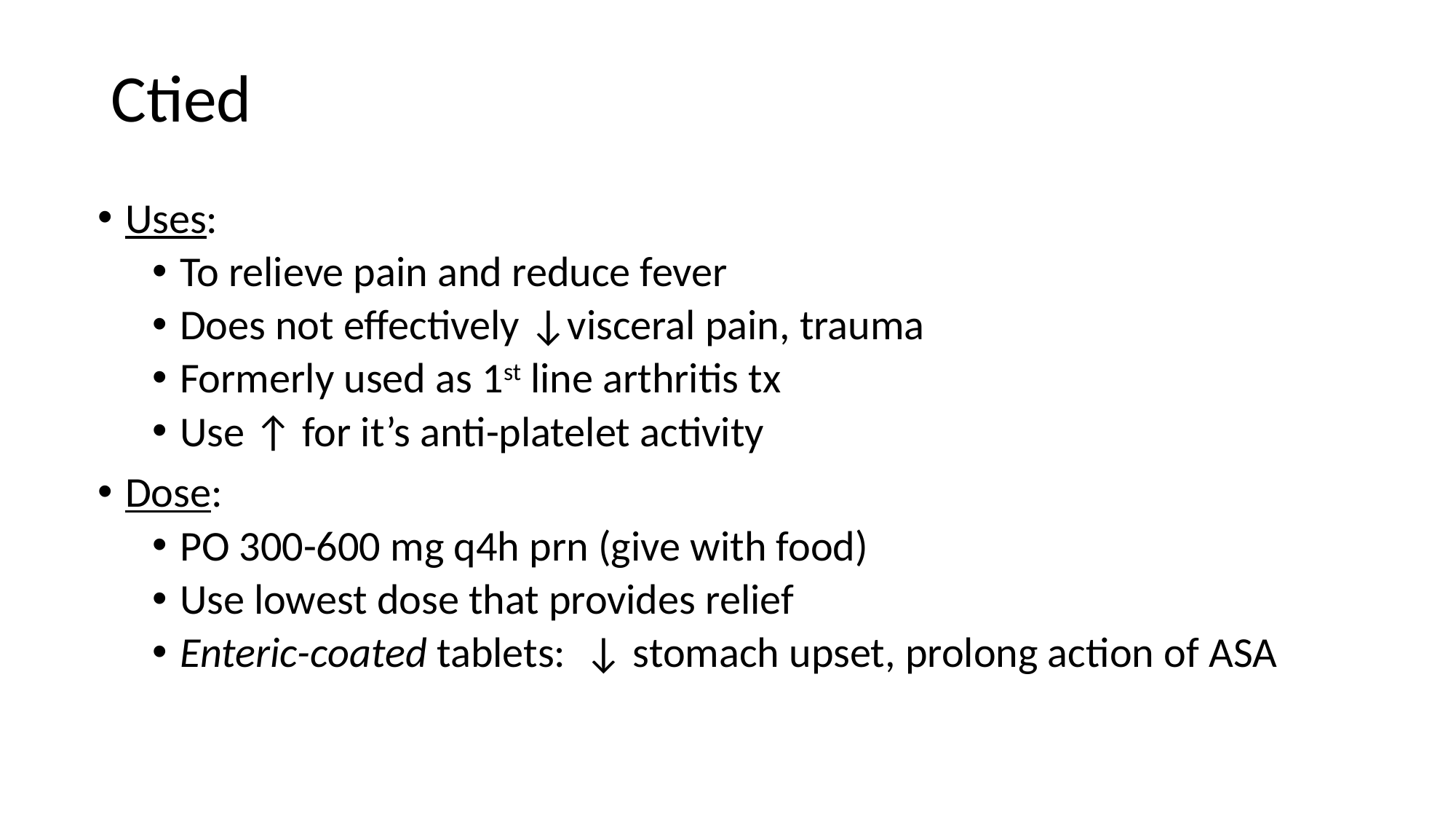

# Ctied
Uses:
To relieve pain and reduce fever
Does not effectively ↓visceral pain, trauma
Formerly used as 1st line arthritis tx
Use ↑ for it’s anti-platelet activity
Dose:
PO 300-600 mg q4h prn (give with food)
Use lowest dose that provides relief
Enteric-coated tablets:  ↓ stomach upset, prolong action of ASA